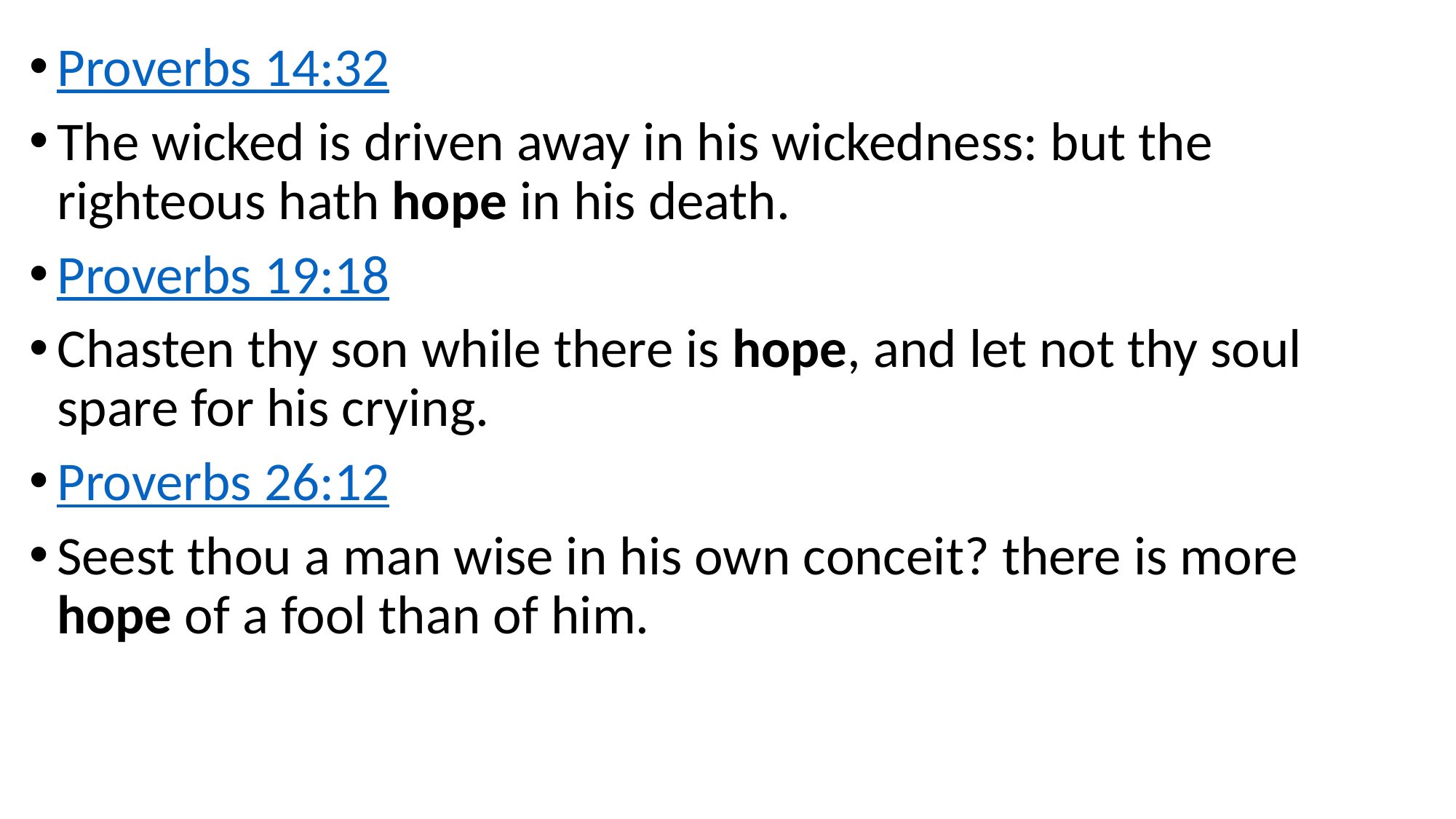

Proverbs 14:32
The wicked is driven away in his wickedness: but the righteous hath hope in his death.
Proverbs 19:18
Chasten thy son while there is hope, and let not thy soul spare for his crying.
Proverbs 26:12
Seest thou a man wise in his own conceit? there is more hope of a fool than of him.